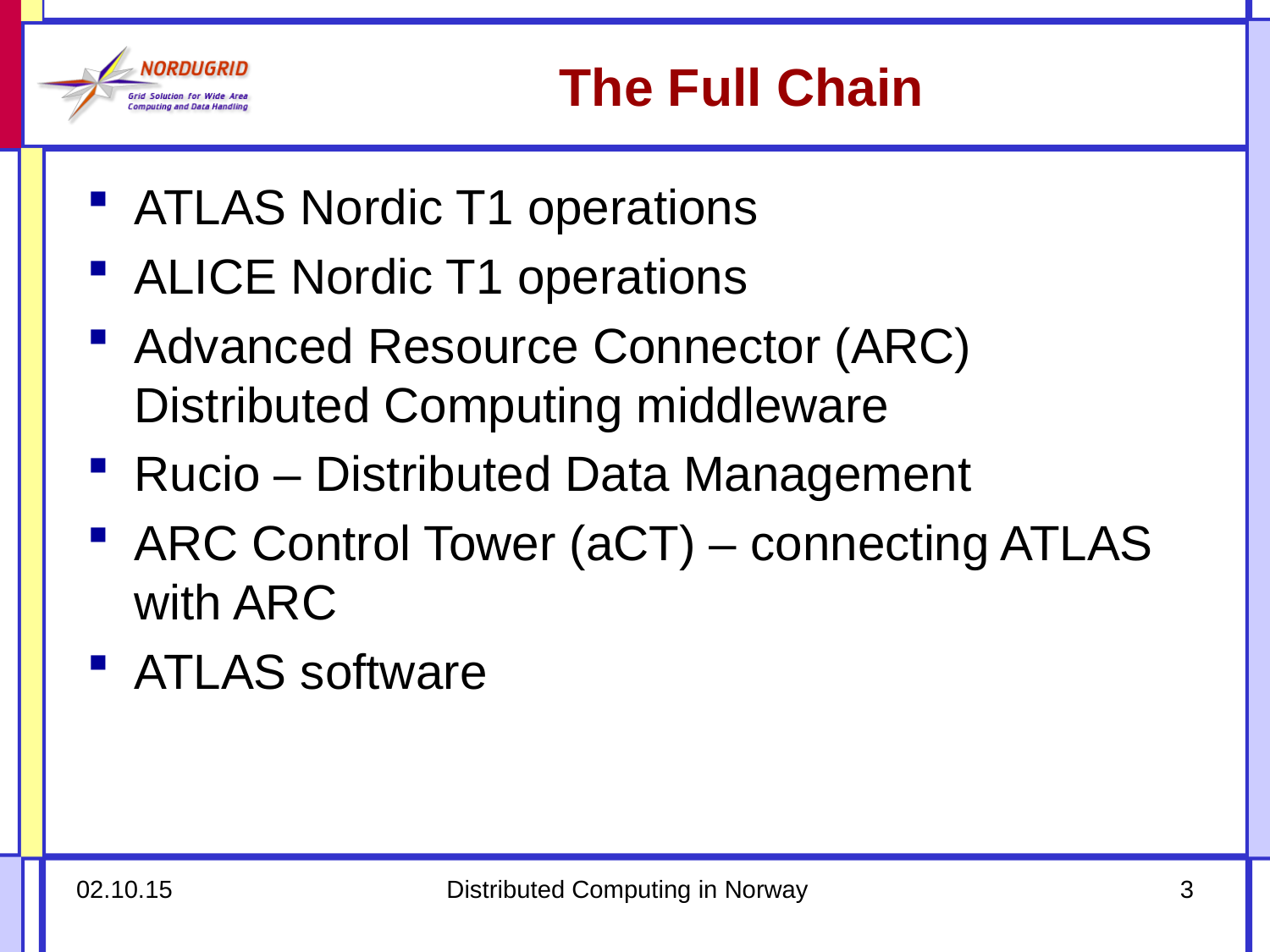

# The Full Chain
ATLAS Nordic T1 operations
ALICE Nordic T1 operations
Advanced Resource Connector (ARC) Distributed Computing middleware
Rucio – Distributed Data Management
ARC Control Tower (aCT) – connecting ATLAS with ARC
ATLAS software
02.10.15
Distributed Computing in Norway
3